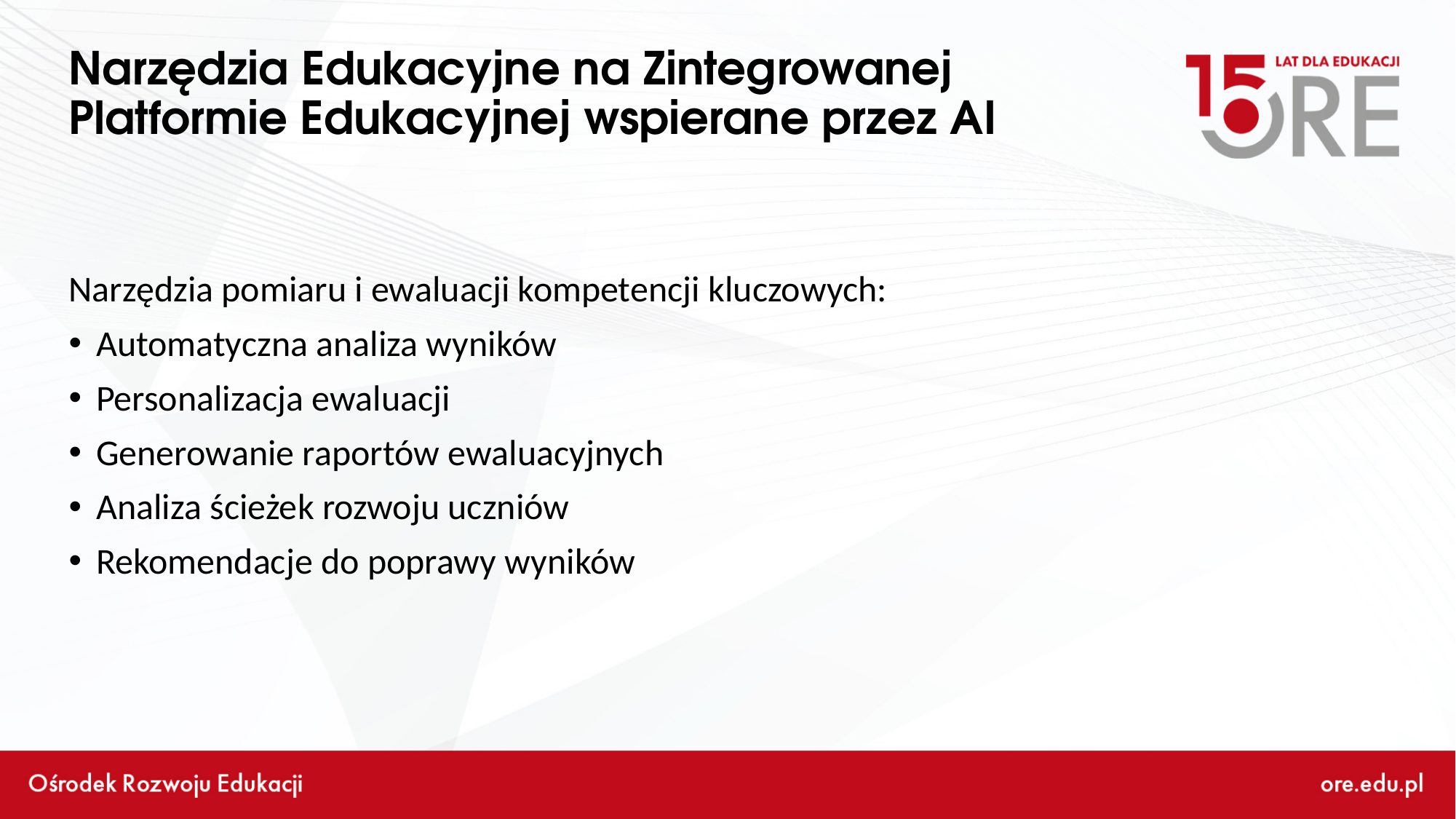

# Narzędzia Edukacyjne na Zintegrowanej Platformie Edukacyjnej wspierane przez AI

Narzędzia pomiaru i ewaluacji kompetencji kluczowych:
Automatyczna analiza wyników
Personalizacja ewaluacji
Generowanie raportów ewaluacyjnych
Analiza ścieżek rozwoju uczniów
Rekomendacje do poprawy wyników